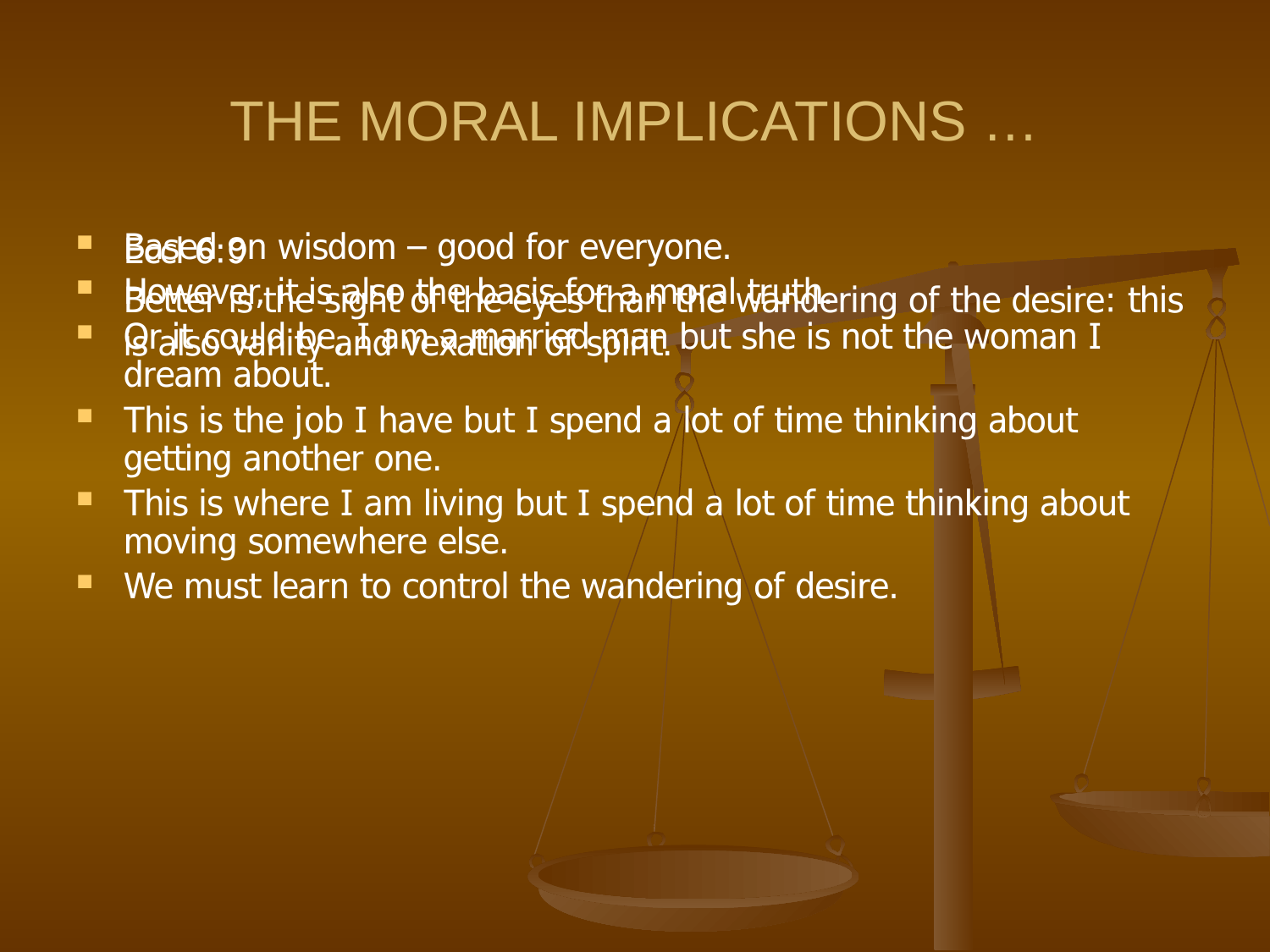

# THE MORAL IMPLICATIONS …
	Eccl 6:9
	Better is the sight of the eyes than the wandering of the desire: this is also vanity and vexation of spirit.
Based on wisdom – good for everyone.
However, it is also the basis for a moral truth.
Or it could be, I am a married man but she is not the woman I dream about.
This is the job I have but I spend a lot of time thinking about getting another one.
This is where I am living but I spend a lot of time thinking about moving somewhere else.
We must learn to control the wandering of desire.